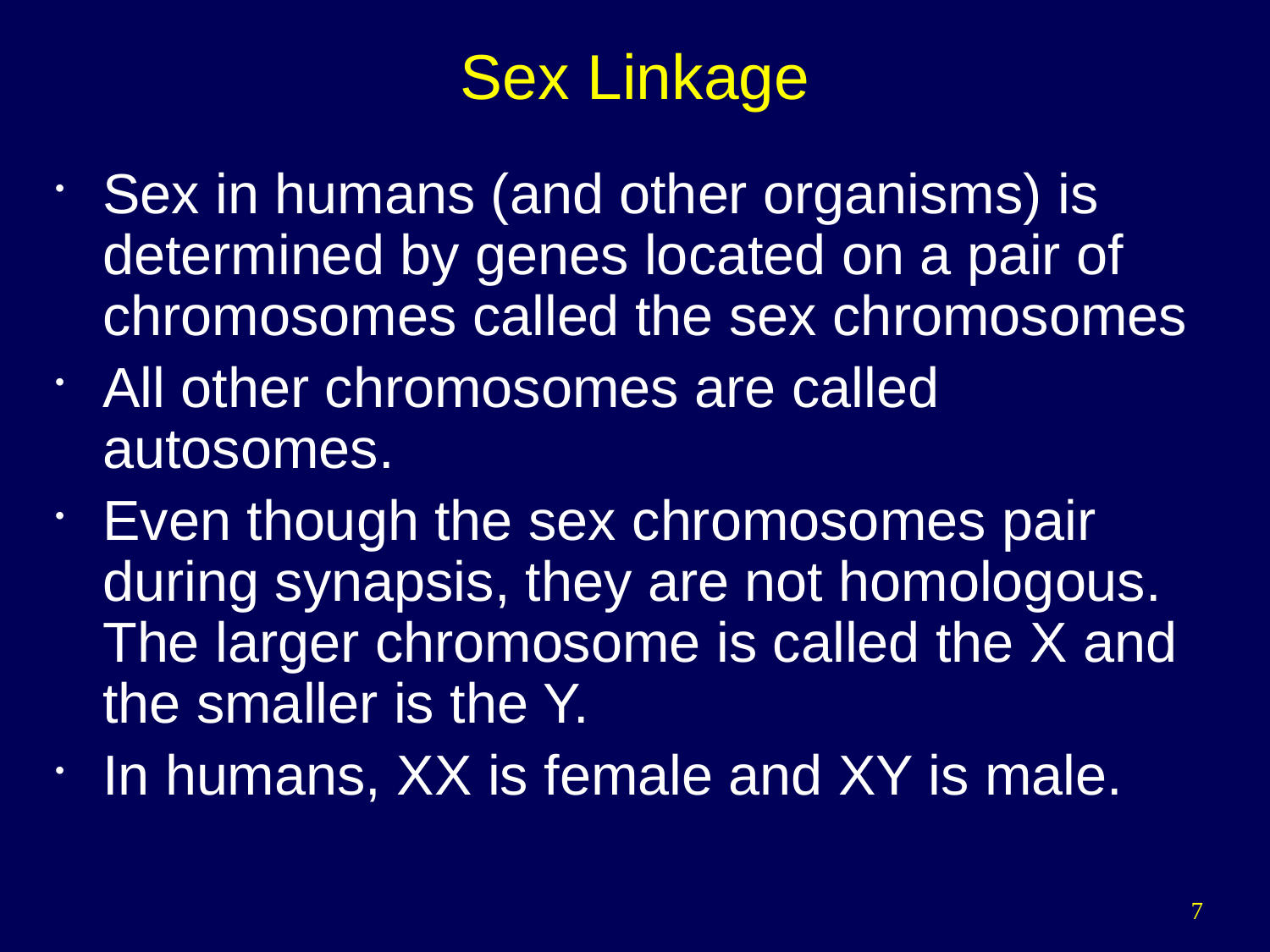

# Sex Linkage
Sex in humans (and other organisms) is determined by genes located on a pair of chromosomes called the sex chromosomes
All other chromosomes are called autosomes.
Even though the sex chromosomes pair during synapsis, they are not homologous.  The larger chromosome is called the X and the smaller is the Y.
In humans, XX is female and XY is male.